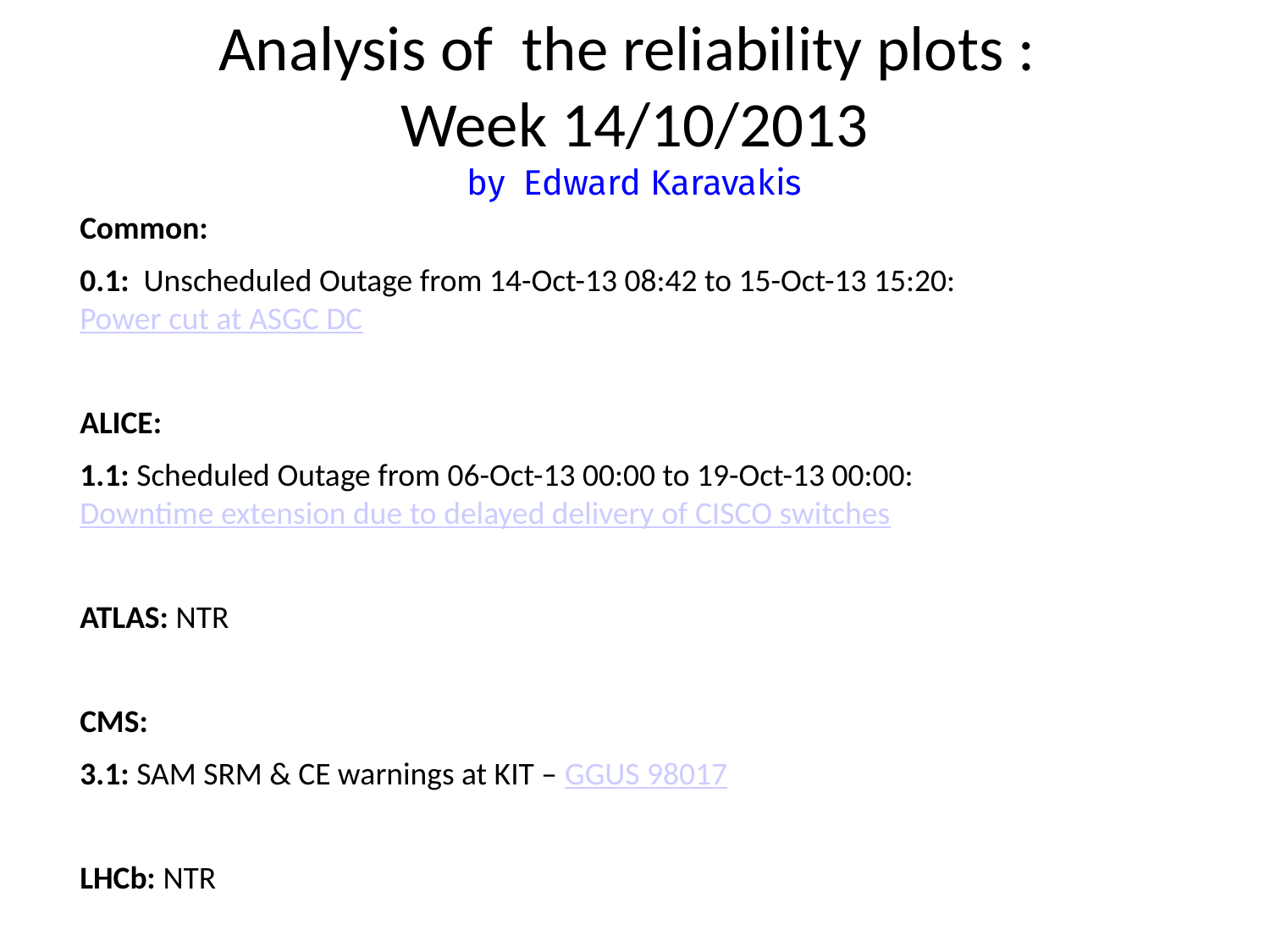

Analysis of  the reliability plots :
Week 14/10/2013
by  Edward Karavakis
Common:
0.1:  Unscheduled Outage from 14-Oct-13 08:42 to 15-Oct-13 15:20:  Power cut at ASGC DC

ALICE:
1.1: Scheduled Outage from 06-Oct-13 00:00 to 19-Oct-13 00:00:  Downtime extension due to delayed delivery of CISCO switches

ATLAS: NTR

CMS:
3.1: SAM SRM & CE warnings at KIT – GGUS 98017

LHCb: NTR